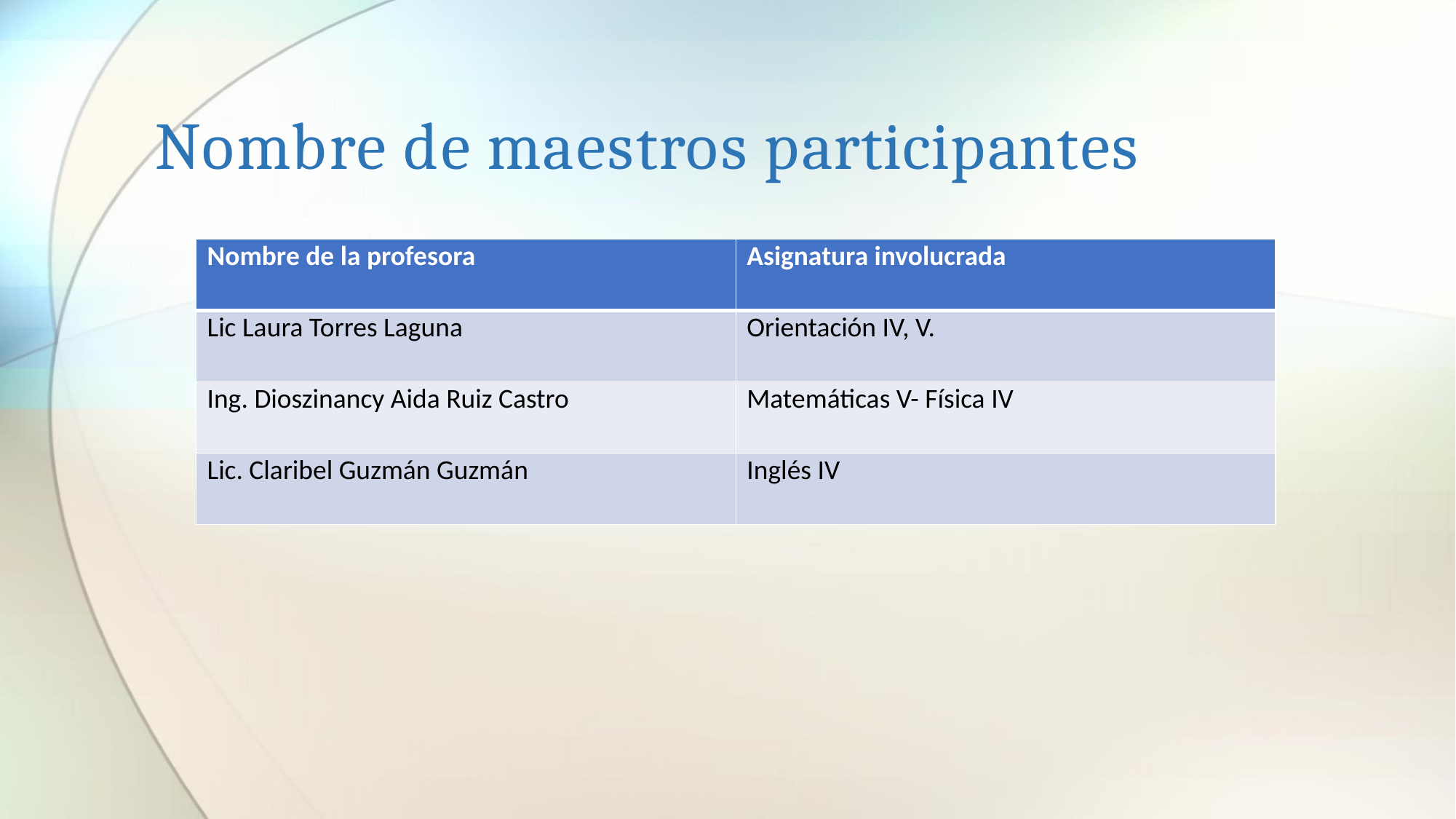

# Nombre de maestros participantes
| Nombre de la profesora | Asignatura involucrada |
| --- | --- |
| Lic Laura Torres Laguna | Orientación IV, V. |
| Ing. Dioszinancy Aida Ruiz Castro | Matemáticas V- Física IV |
| Lic. Claribel Guzmán Guzmán | Inglés IV |